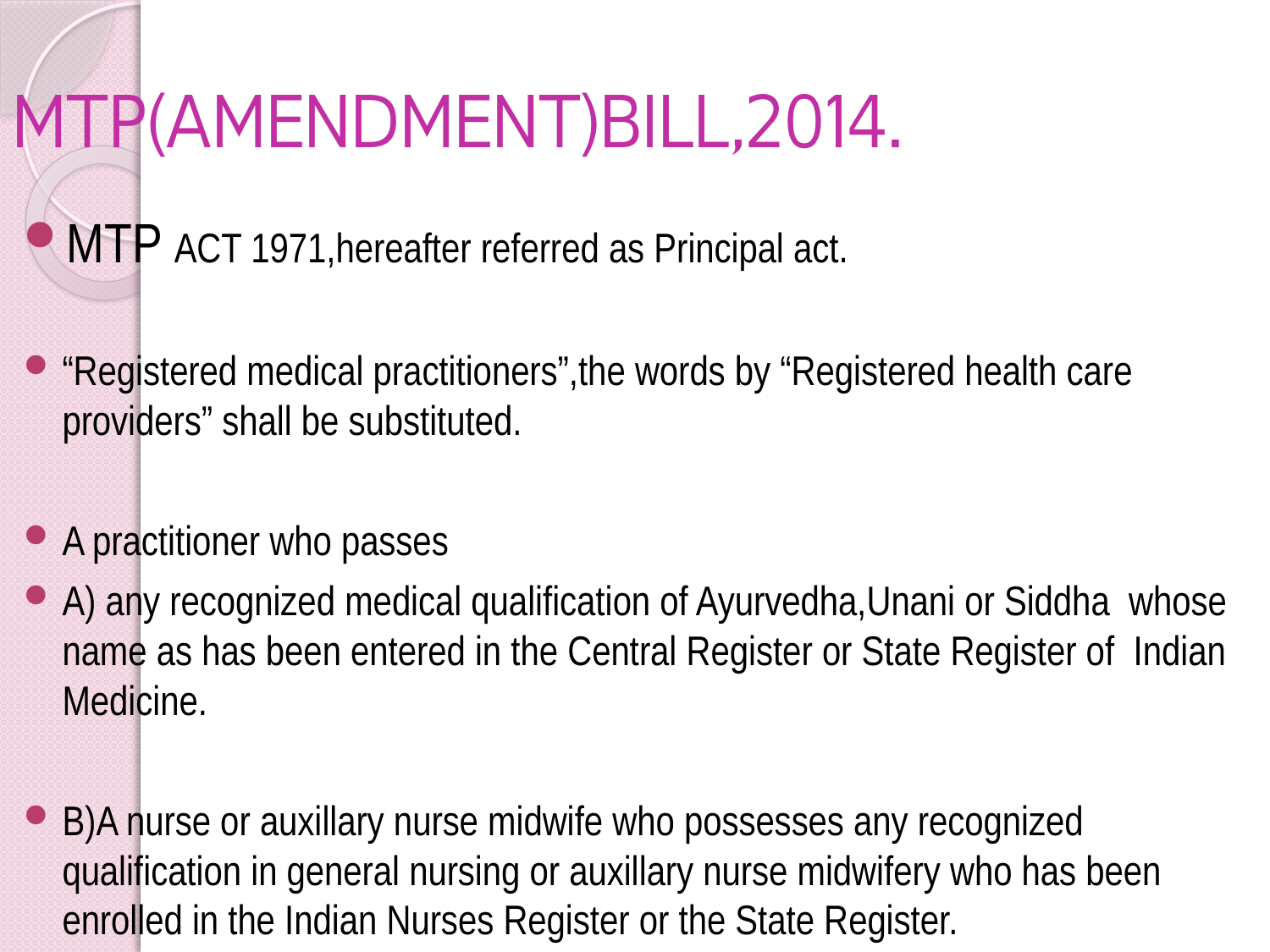

# MTP(AMENDMENT)BILL,2014.
MTP ACT 1971,hereafter referred as Principal act.

“Registered medical practitioners”,the words by “Registered health care providers” shall be substituted.

A practitioner who passes
A) any recognized medical qualification of Ayurvedha,Unani or Siddha  whose name as has been entered in the Central Register or State Register of  Indian Medicine.

B)A nurse or auxillary nurse midwife who possesses any recognized qualification in general nursing or auxillary nurse midwifery who has been enrolled in the Indian Nurses Register or the State Register.